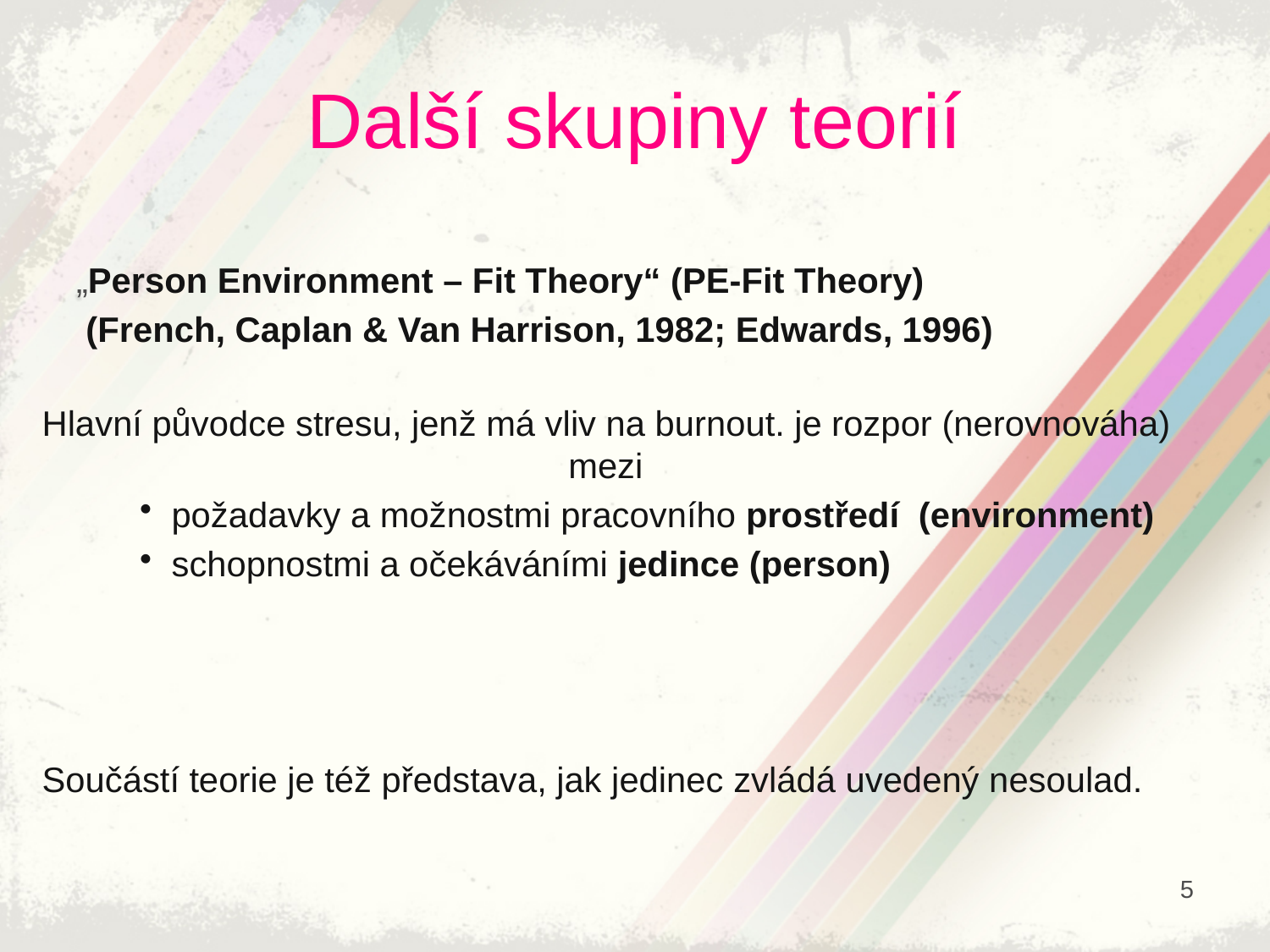

# Další skupiny teorií
„Person Environment – Fit Theory“ (PE-Fit Theory)
 (French, Caplan & Van Harrison, 1982; Edwards, 1996)

   Hlavní původce stresu, jenž má vliv na burnout. je rozpor (nerovnováha) 				mezi
požadavky a možnostmi pracovního prostředí  (environment)
schopnostmi a očekáváními jedince (person)

   Součástí teorie je též představa, jak jedinec zvládá uvedený nesoulad.

5